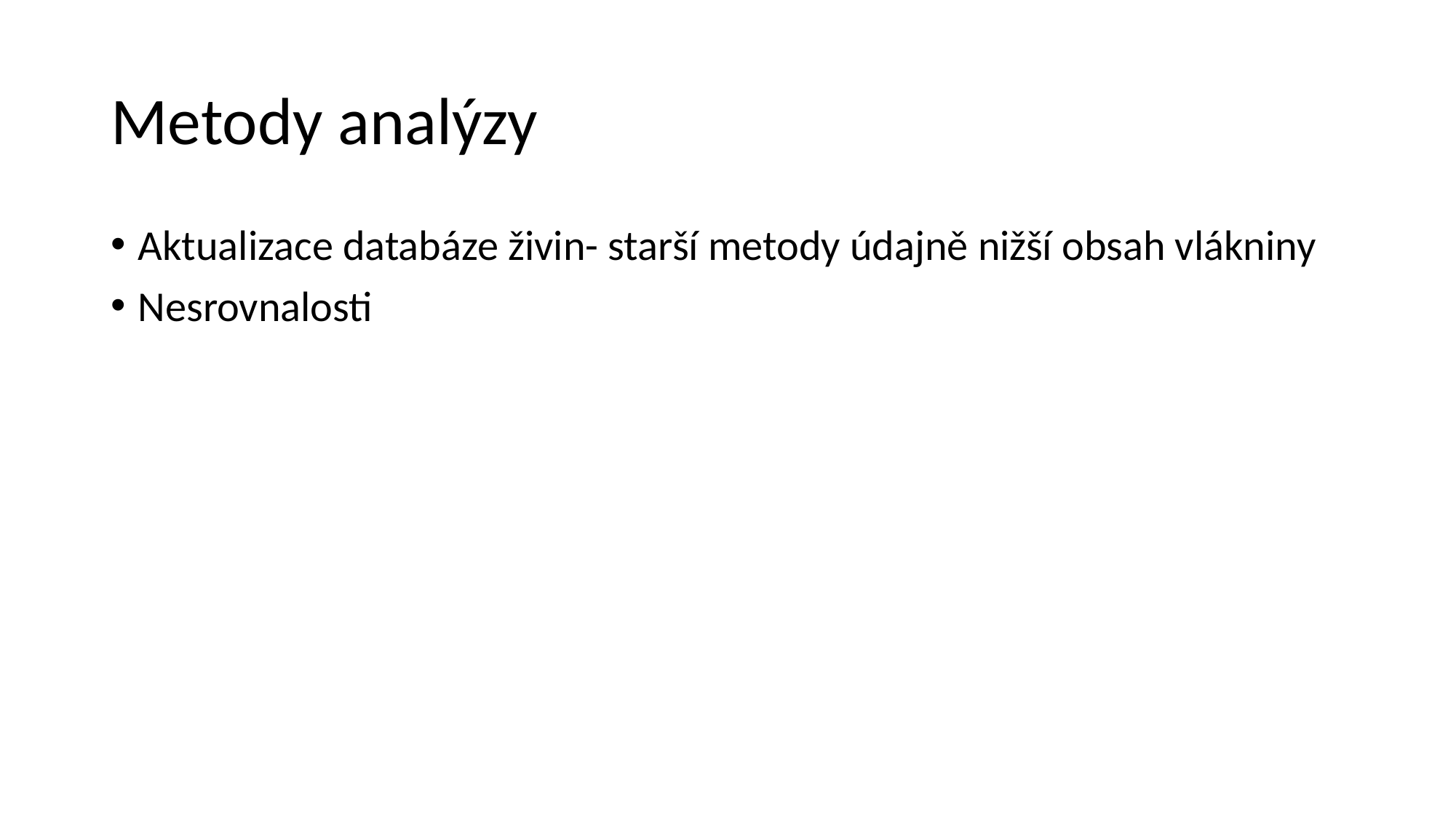

# Metody analýzy
Aktualizace databáze živin- starší metody údajně nižší obsah vlákniny
Nesrovnalosti